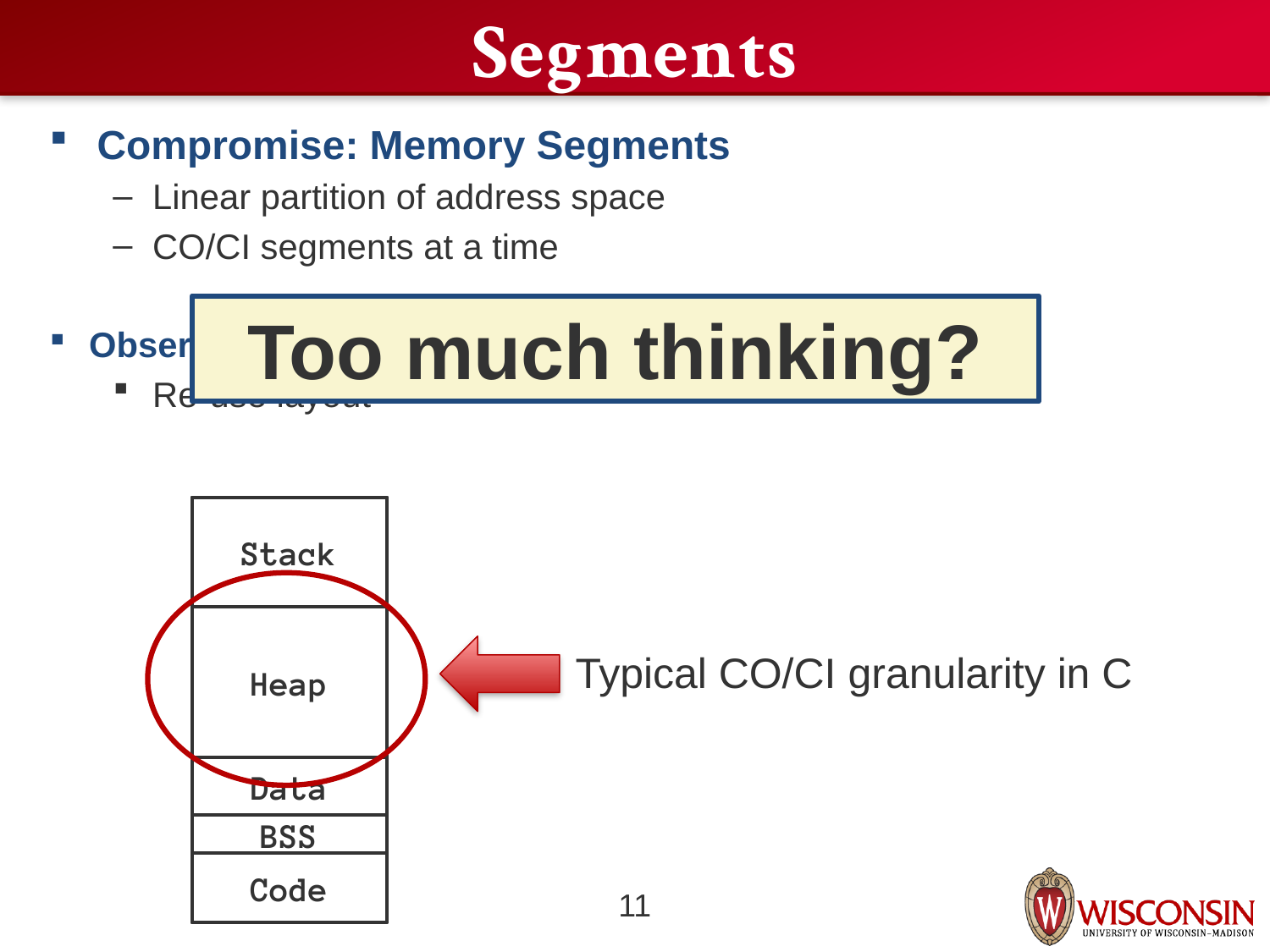

# Segments
Compromise: Memory Segments
Linear partition of address space
CO/CI segments at a time

Observation: Programs are already segmented
Re-use layout
Too much thinking?

Stack

Heap

Typical CO/CI granularity in C
Data
BSS
Code